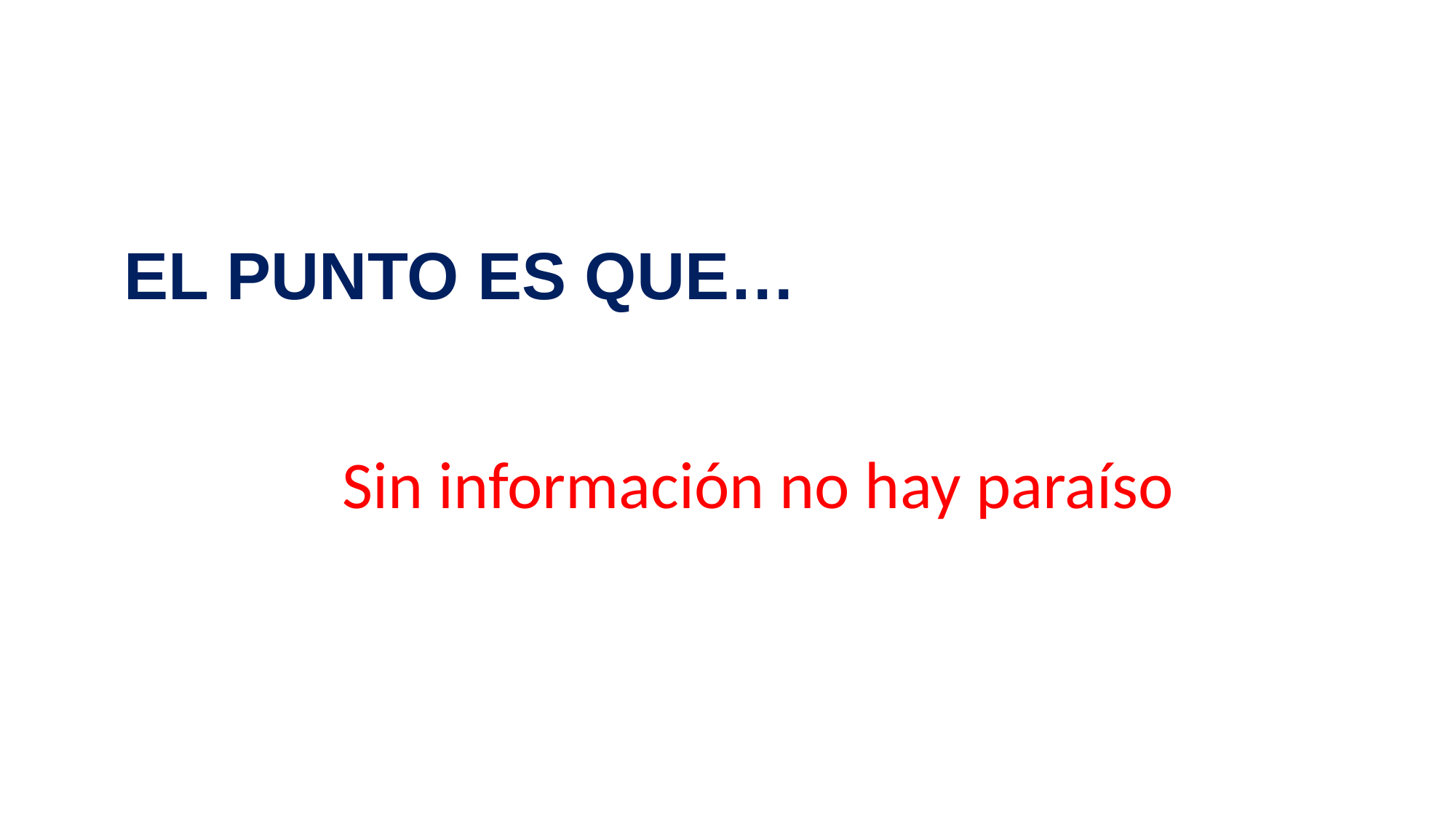

# EL PUNTO ES QUE…
Sin información no hay paraíso